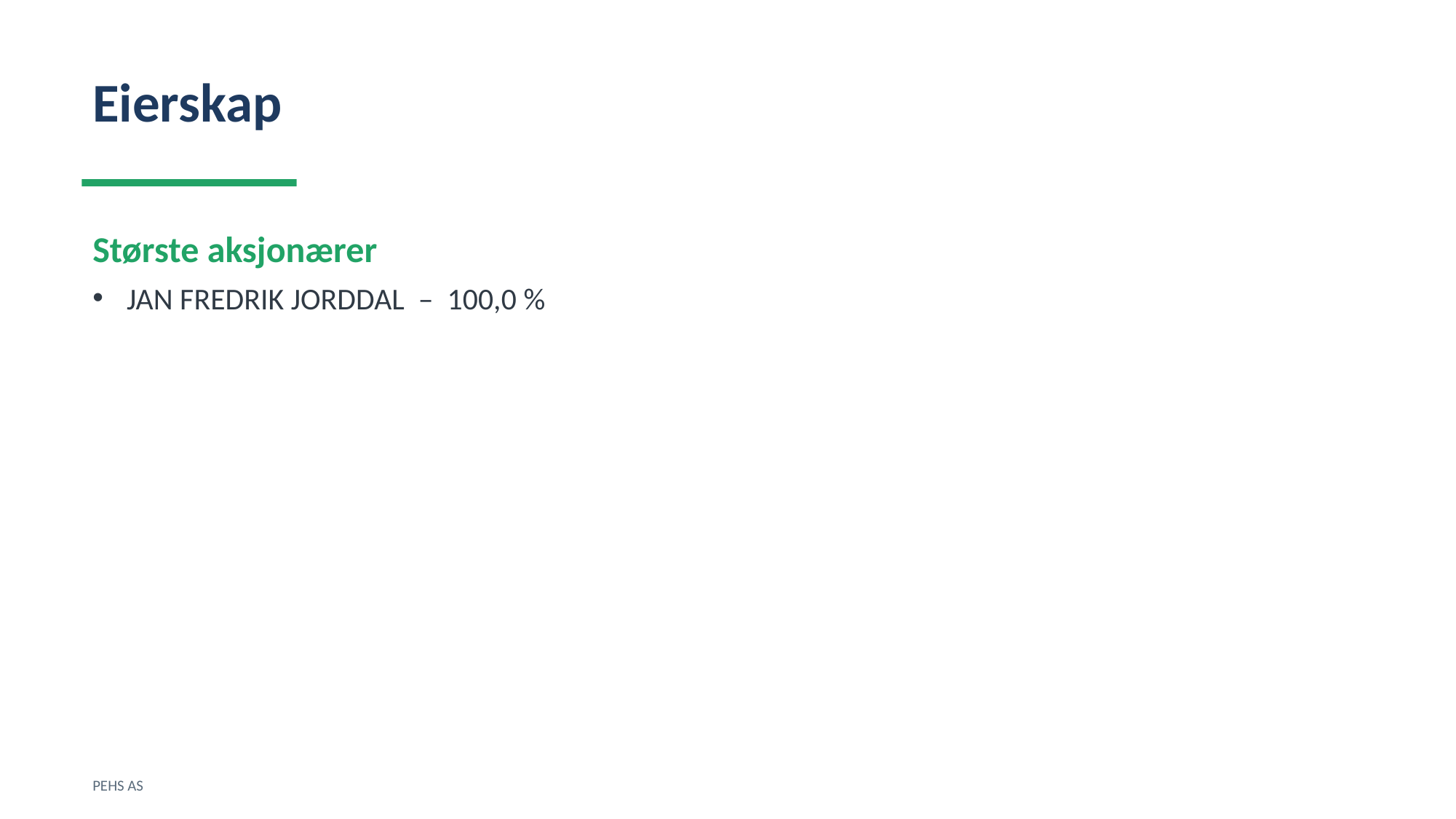

Eierskap

Største aksjonærer
JAN FREDRIK JORDDAL  –  100,0 %
PEHS AS